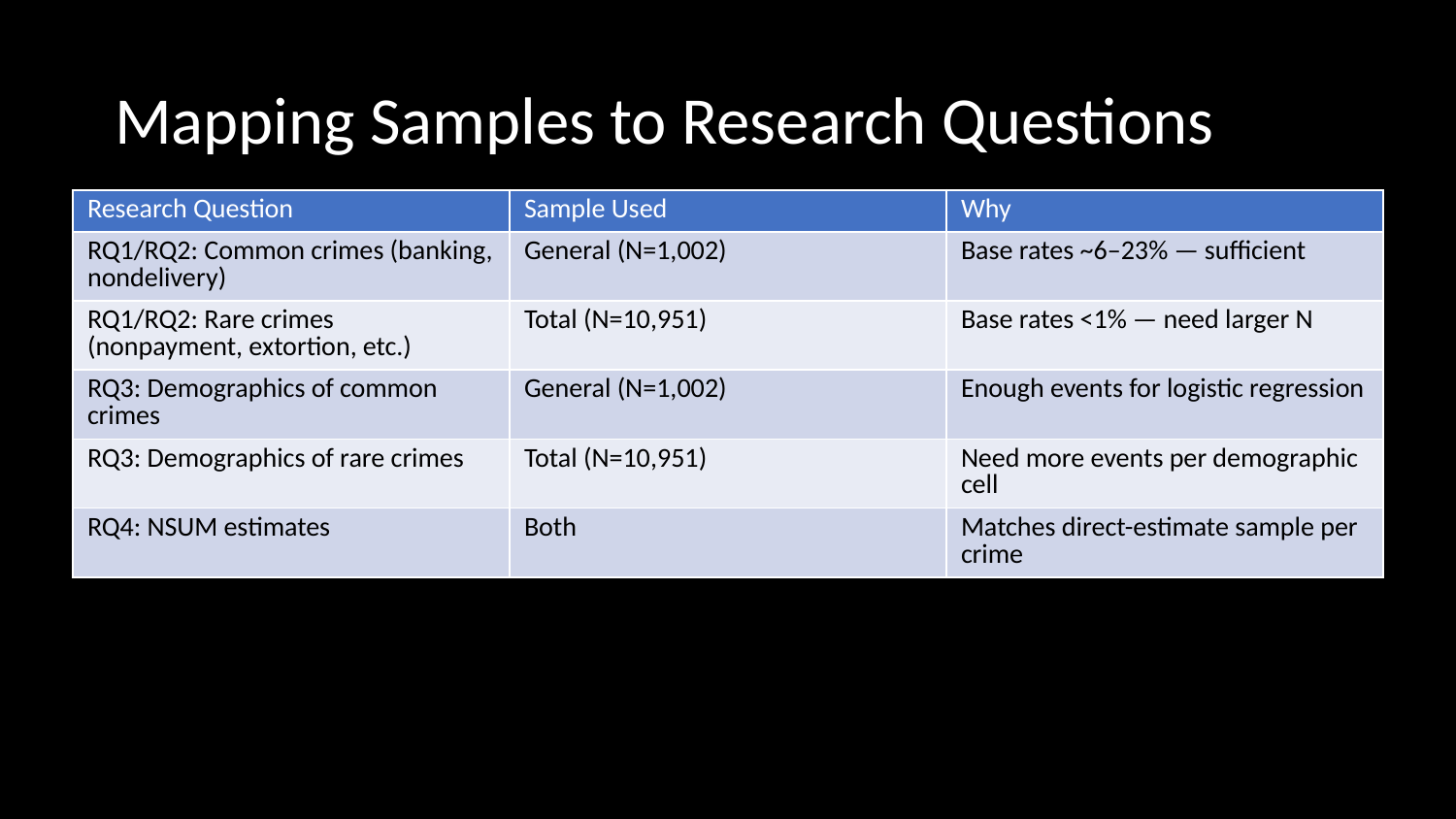

# Mapping Samples to Research Questions
| Research Question | Sample Used | Why |
| --- | --- | --- |
| RQ1/RQ2: Common crimes (banking, nondelivery) | General (N=1,002) | Base rates ~6–23% — sufficient |
| RQ1/RQ2: Rare crimes (nonpayment, extortion, etc.) | Total (N=10,951) | Base rates <1% — need larger N |
| RQ3: Demographics of common crimes | General (N=1,002) | Enough events for logistic regression |
| RQ3: Demographics of rare crimes | Total (N=10,951) | Need more events per demographic cell |
| RQ4: NSUM estimates | Both | Matches direct-estimate sample per crime |